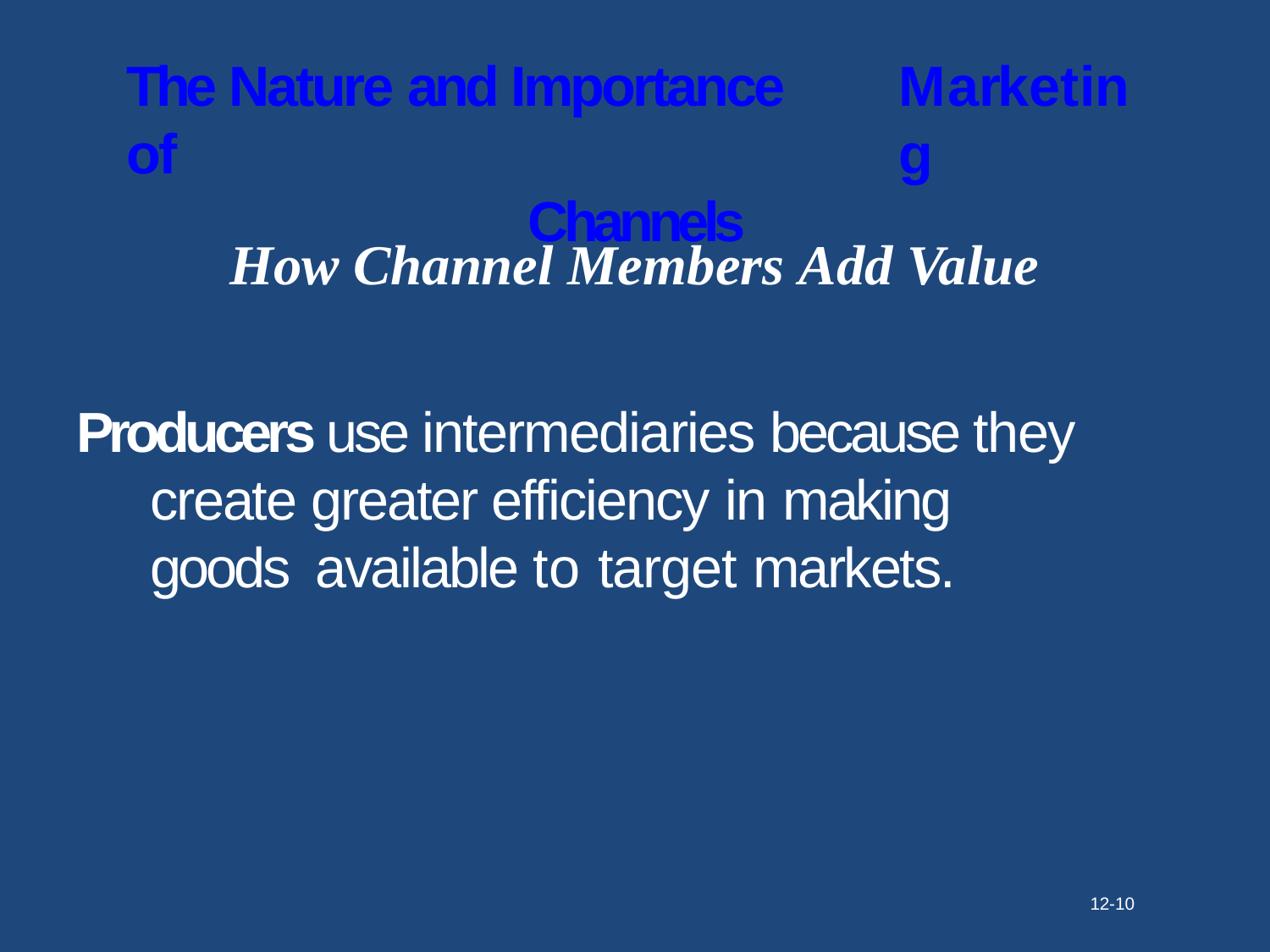

The Nature and Importance of
Channels
# Marketing
How Channel Members Add Value

Producers use intermediaries because they  create greater efficiency in making goods  available to target markets.
12-10